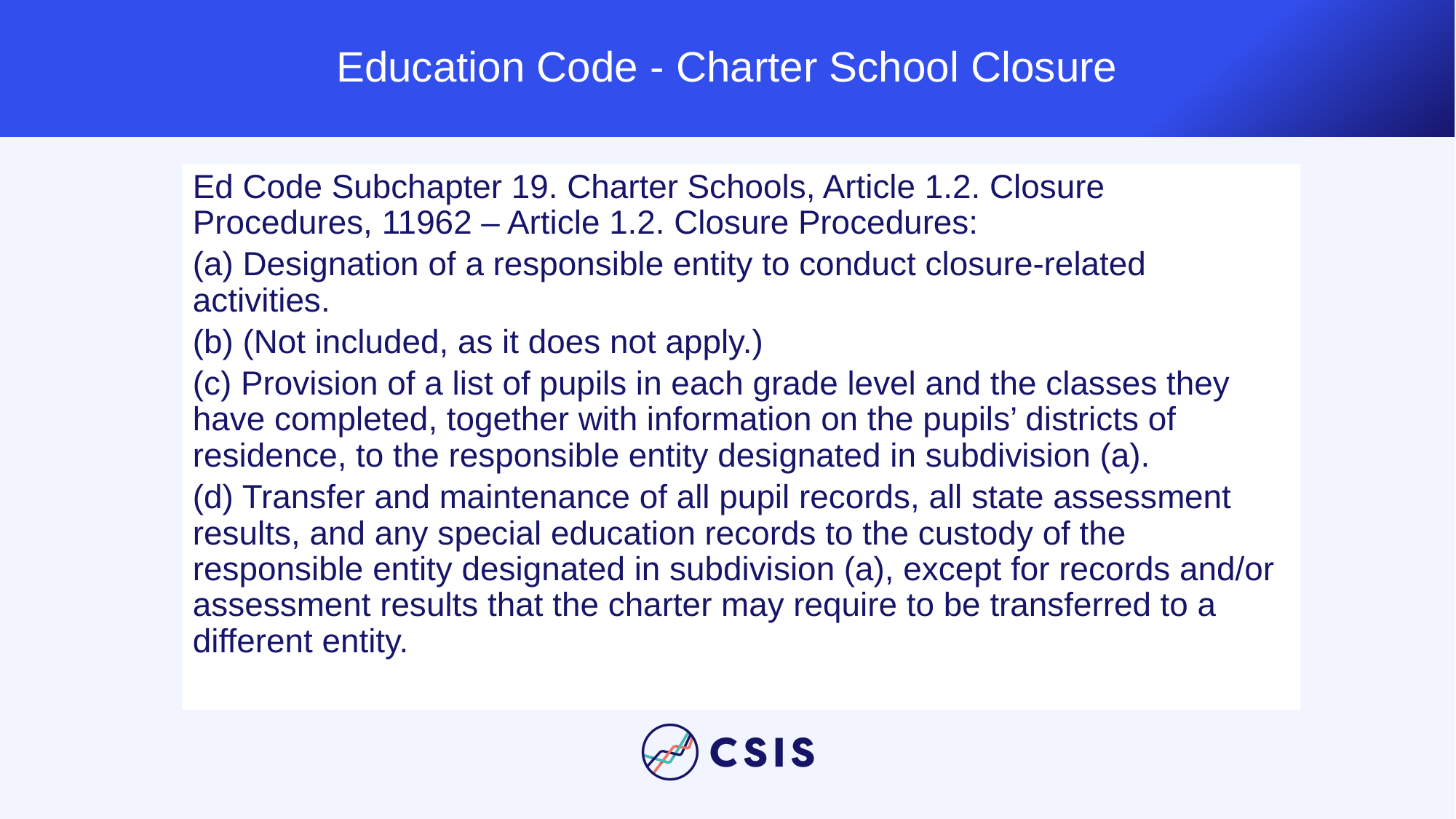

# Education Code - Charter School Closure
Ed Code Subchapter 19. Charter Schools, Article 1.2. Closure Procedures, 11962 – Article 1.2. Closure Procedures:
(a) Designation of a responsible entity to conduct closure-related activities.
(b) (Not included, as it does not apply.)
(c) Provision of a list of pupils in each grade level and the classes they have completed, together with information on the pupils’ districts of residence, to the responsible entity designated in subdivision (a).
(d) Transfer and maintenance of all pupil records, all state assessment results, and any special education records to the custody of the responsible entity designated in subdivision (a), except for records and/or assessment results that the charter may require to be transferred to a different entity.